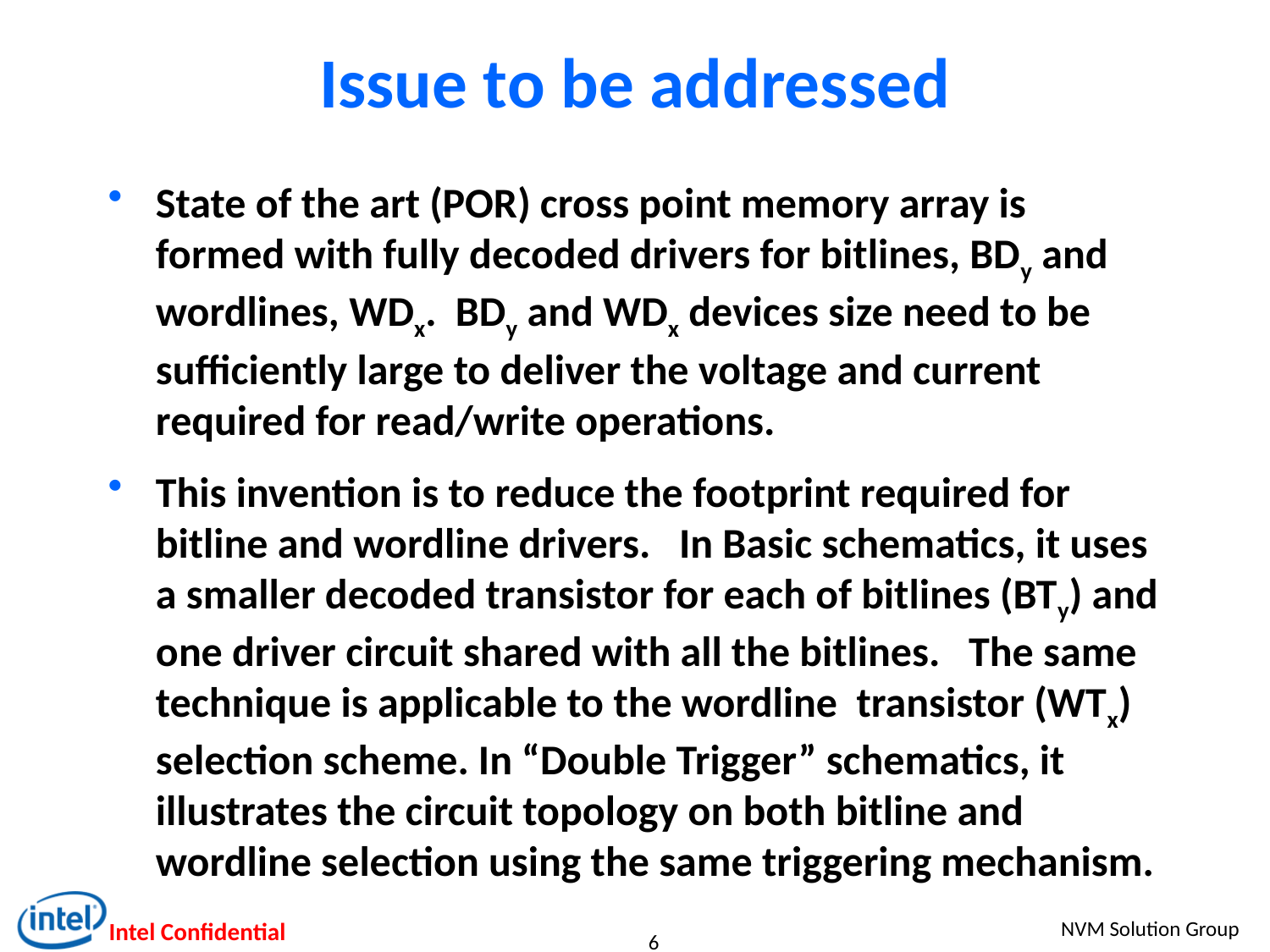

# Issue to be addressed
State of the art (POR) cross point memory array is formed with fully decoded drivers for bitlines, BDy and wordlines, WDx.  BDy and WDx devices size need to be sufficiently large to deliver the voltage and current required for read/write operations.
This invention is to reduce the footprint required for bitline and wordline drivers.   In Basic schematics, it uses a smaller decoded transistor for each of bitlines (BTy) and one driver circuit shared with all the bitlines.   The same technique is applicable to the wordline  transistor (WTx) selection scheme. In “Double Trigger” schematics, it illustrates the circuit topology on both bitline and wordline selection using the same triggering mechanism.